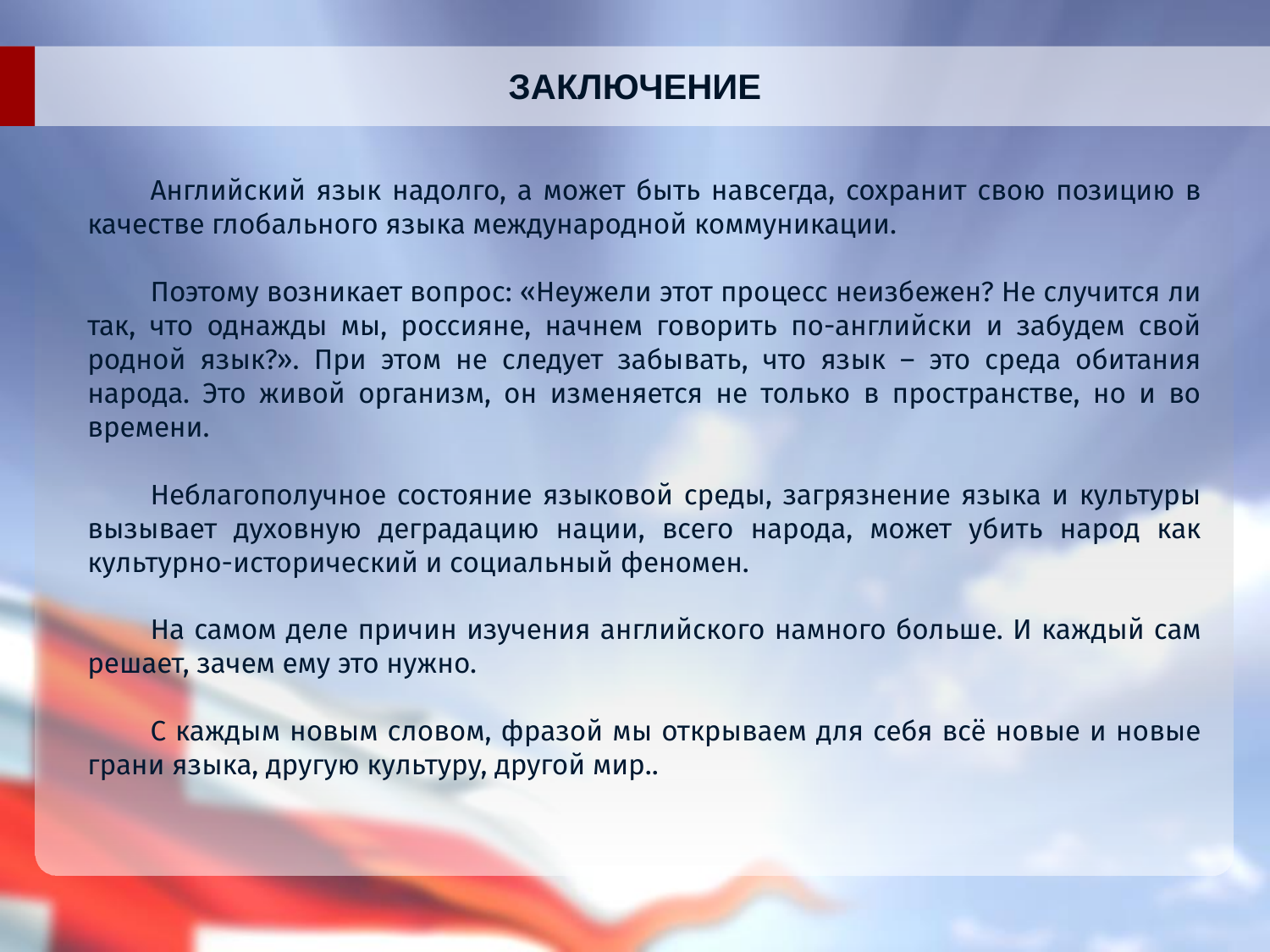

# заключение
Английский язык надолго, а может быть навсегда, сохранит свою позицию в качестве глобального языка международной коммуникации.

Поэтому возникает вопрос: «Неужели этот процесс неизбежен? Не случится ли так, что однажды мы, россияне, начнем говорить по-английски и забудем свой родной язык?». При этом не следует забывать, что язык – это среда обитания народа. Это живой организм, он изменяется не только в пространстве, но и во времени.

Неблагополучное состояние языковой среды, загрязнение языка и культуры вызывает духовную деградацию нации, всего народа, может убить народ как культурно-исторический и социальный феномен.

На самом деле причин изучения английского намного больше. И каждый сам решает, зачем ему это нужно.

С каждым новым словом, фразой мы открываем для себя всё новые и новые грани языка, другую культуру, другой мир..